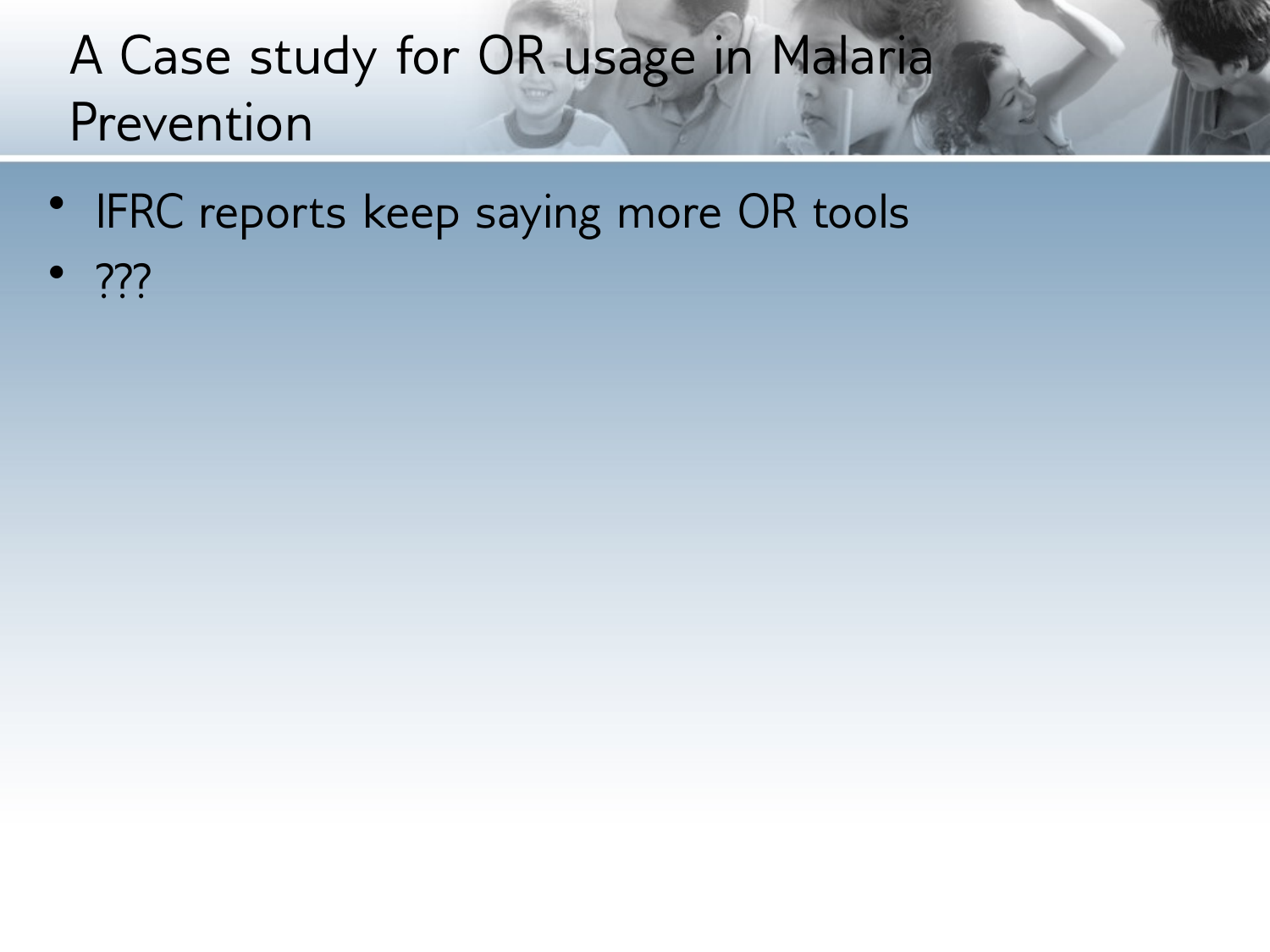

# A Case study for OR usage in Malaria Prevention
IFRC reports keep saying more OR tools
???